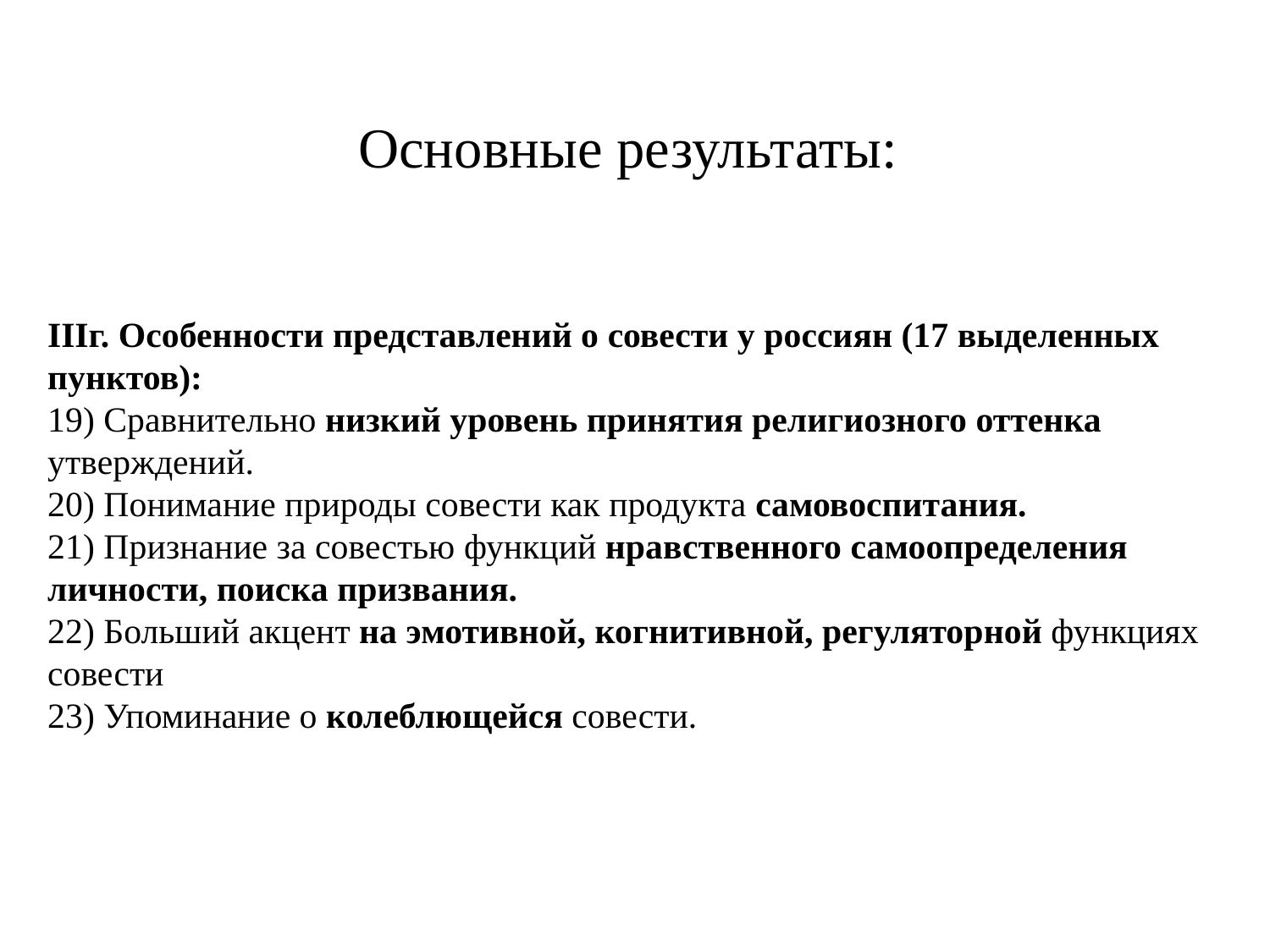

Основные результаты:
IIIг. Особенности представлений о совести у россиян (17 выделенных пунктов):
19) Сравнительно низкий уровень принятия религиозного оттенка утверждений.
20) Понимание природы совести как продукта самовоспитания.
21) Признание за совестью функций нравственного самоопределения личности, поиска призвания.
22) Больший акцент на эмотивной, когнитивной, регуляторной функциях совести
23) Упоминание о колеблющейся совести.